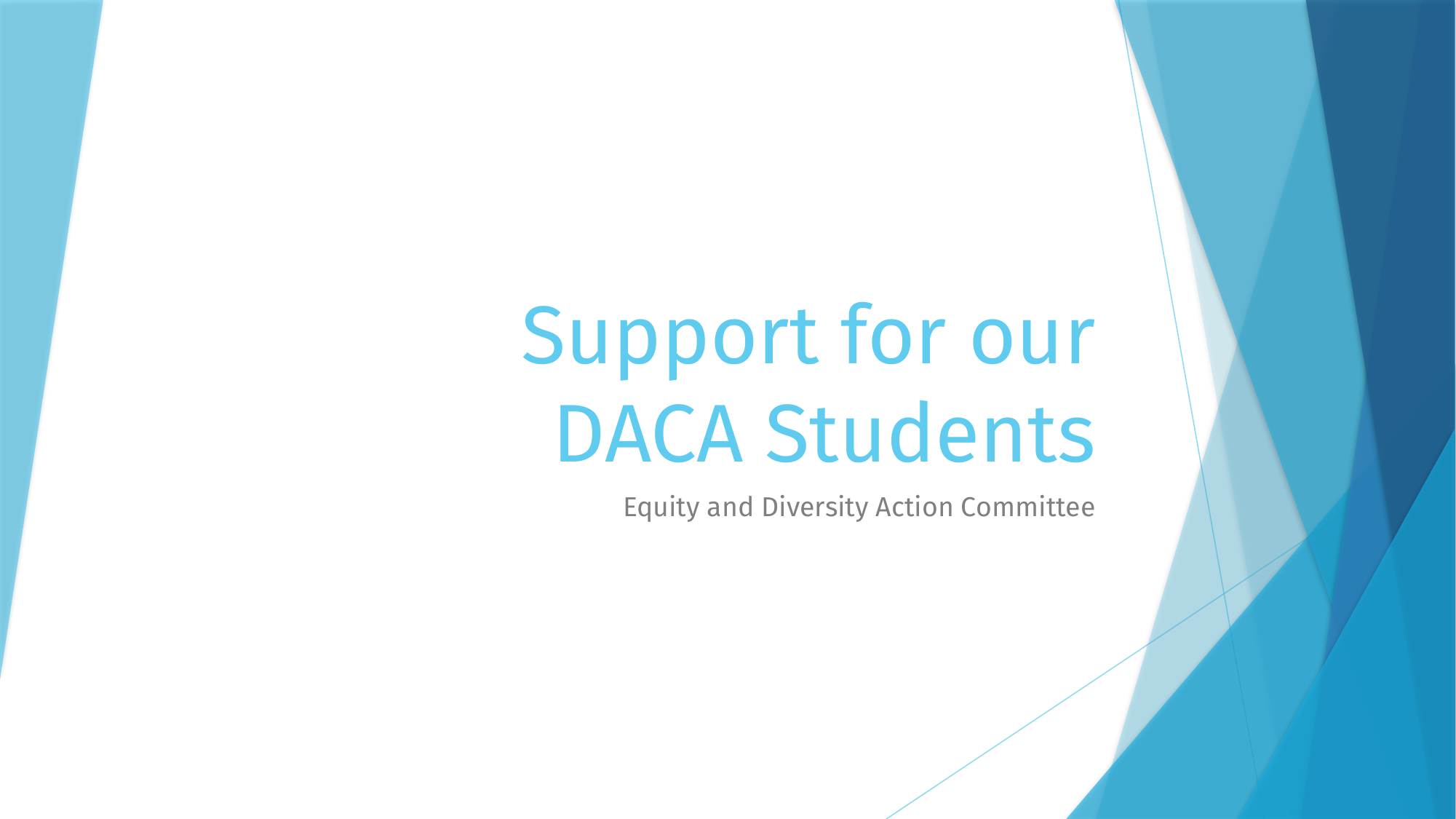

# Support for our DACA Students
Equity and Diversity Action Committee